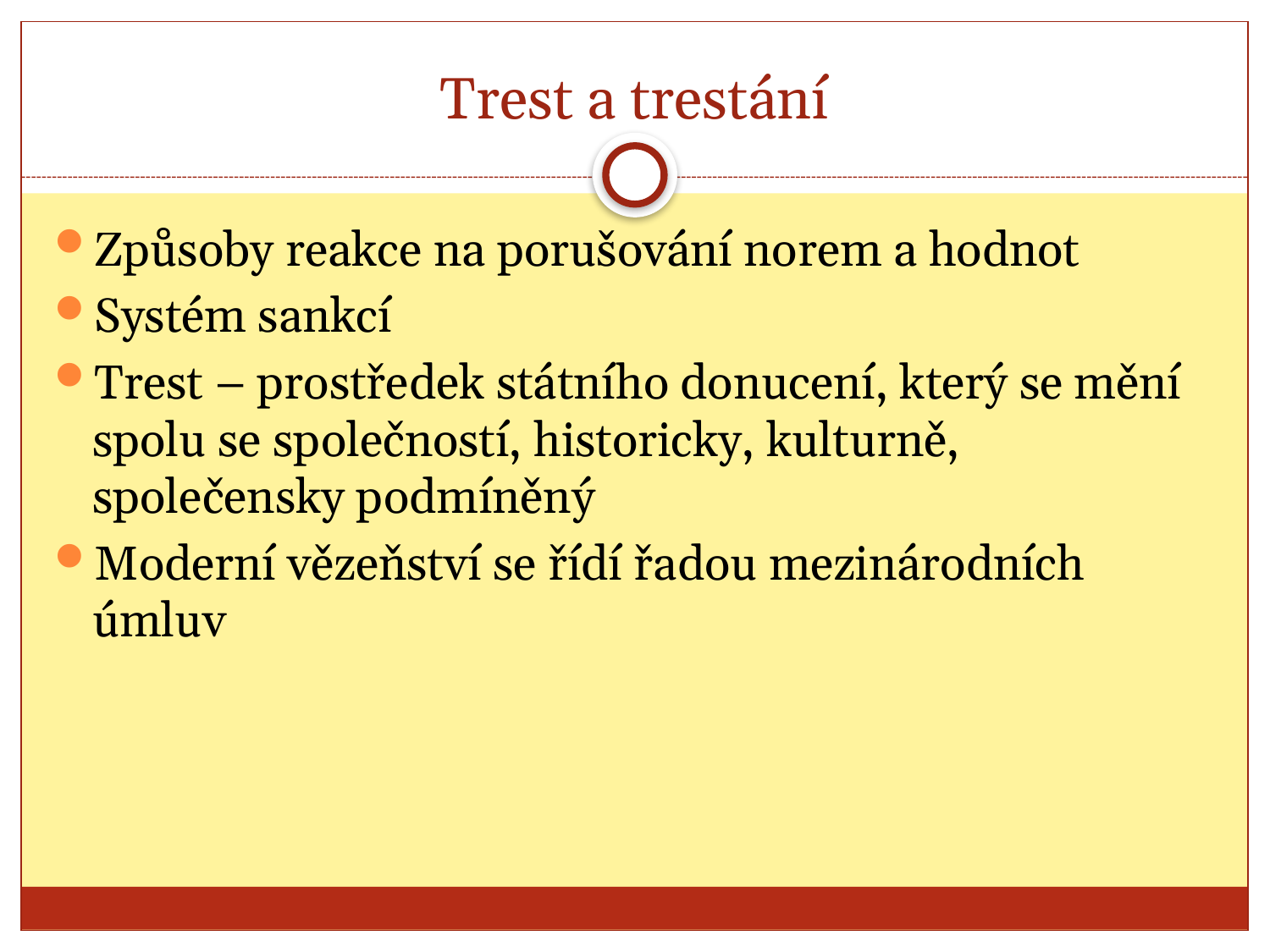

# Trest a trestání
Způsoby reakce na porušování norem a hodnot
Systém sankcí
Trest – prostředek státního donucení, který se mění spolu se společností, historicky, kulturně, společensky podmíněný
Moderní vězeňství se řídí řadou mezinárodních úmluv